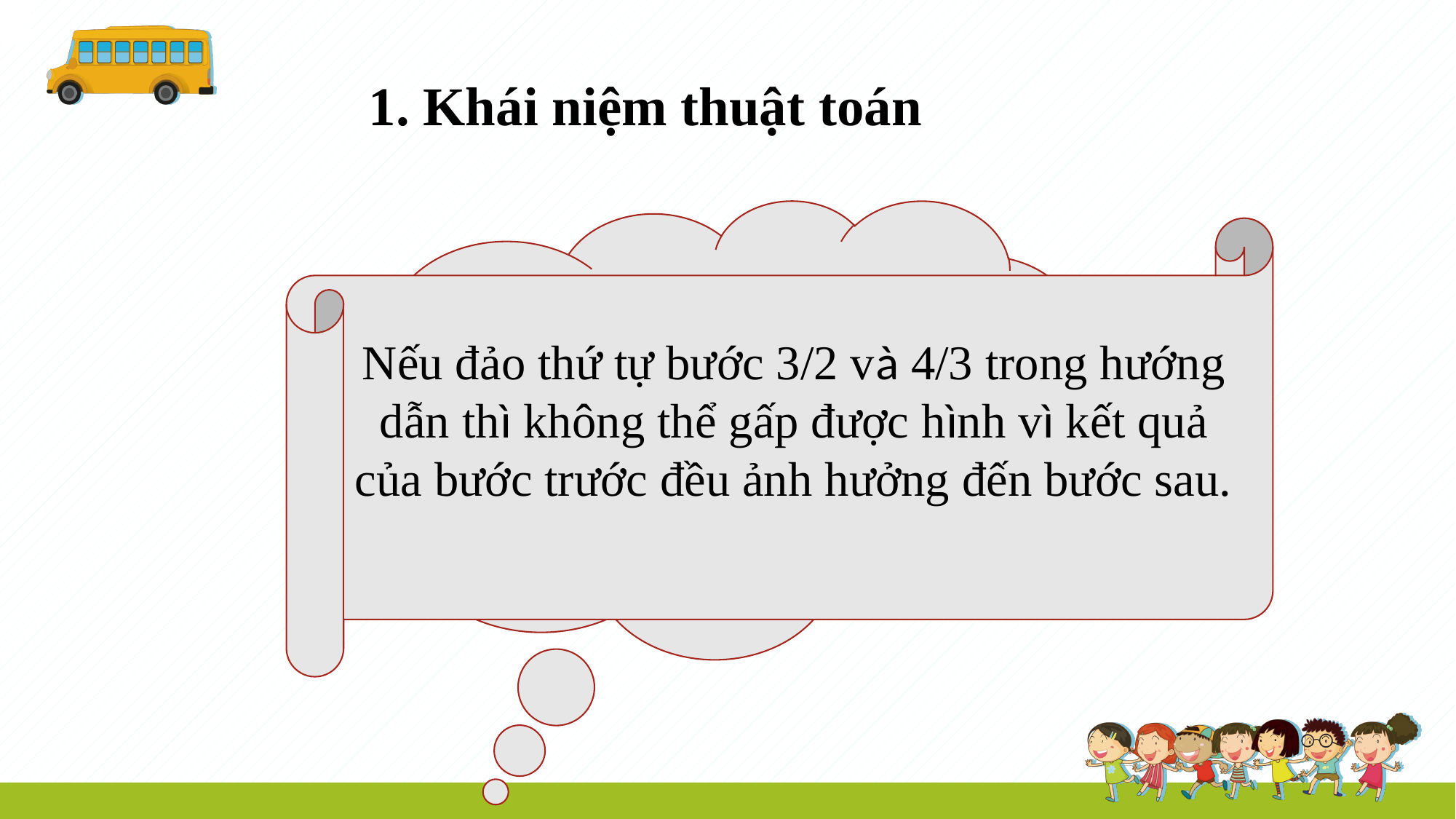

# 1. Khái niệm thuật toán
Đảo thứ tự các bước gấp hình của trò chơi Đông - Tây - Nam - Bắc được không? Tại sao?

Nếu đảo thứ tự bước 3/2 và 4/3 trong hướng dẫn thì không thể gấp được hình vì kết quả của bước trước đều ảnh hưởng đến bước sau.